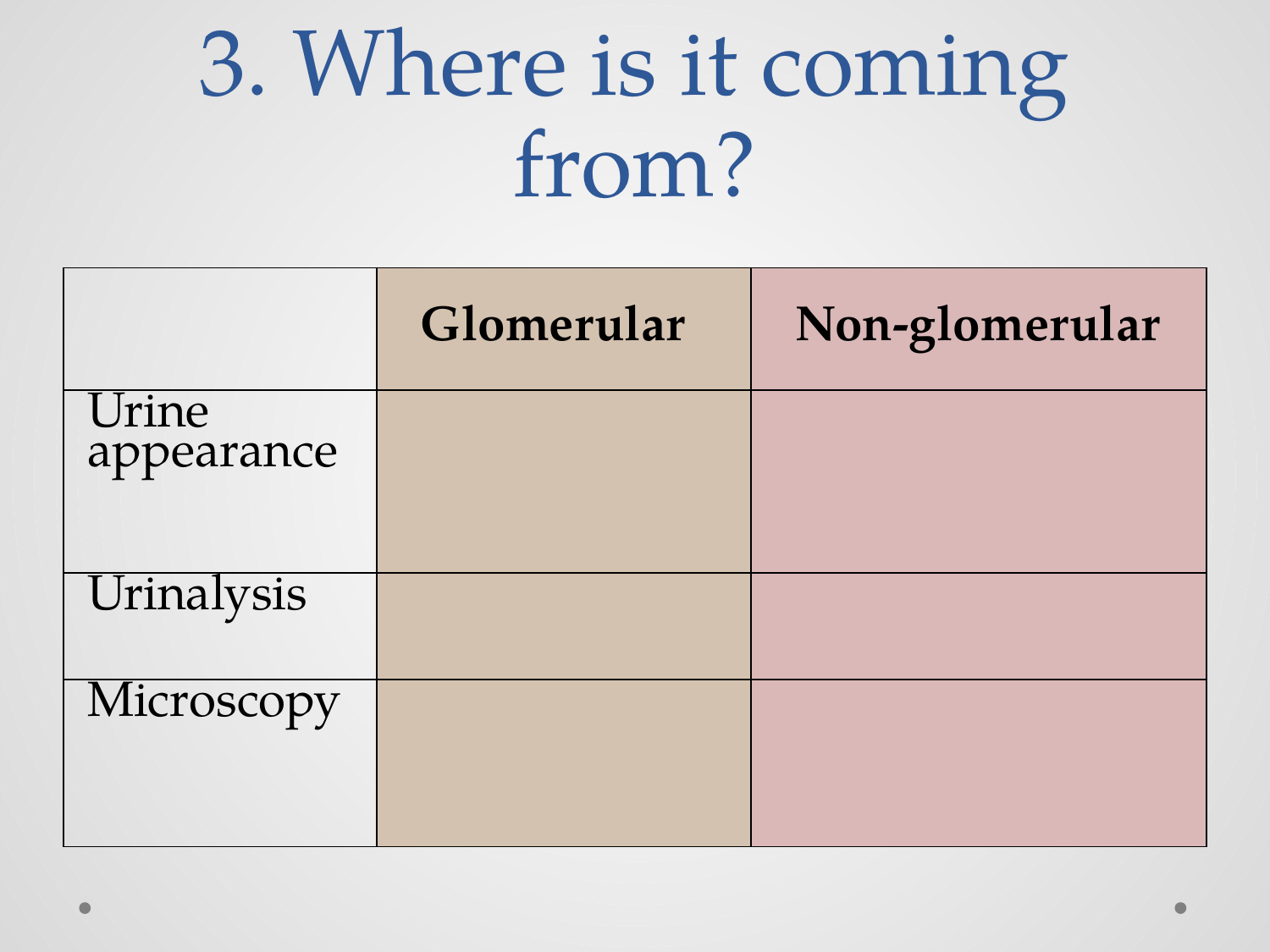

# 3. Where is it coming from?
|  | Glomerular | Non-glomerular |
| --- | --- | --- |
| Urine appearance |  |  |
| Urinalysis |  |  |
| Microscopy |  |  |